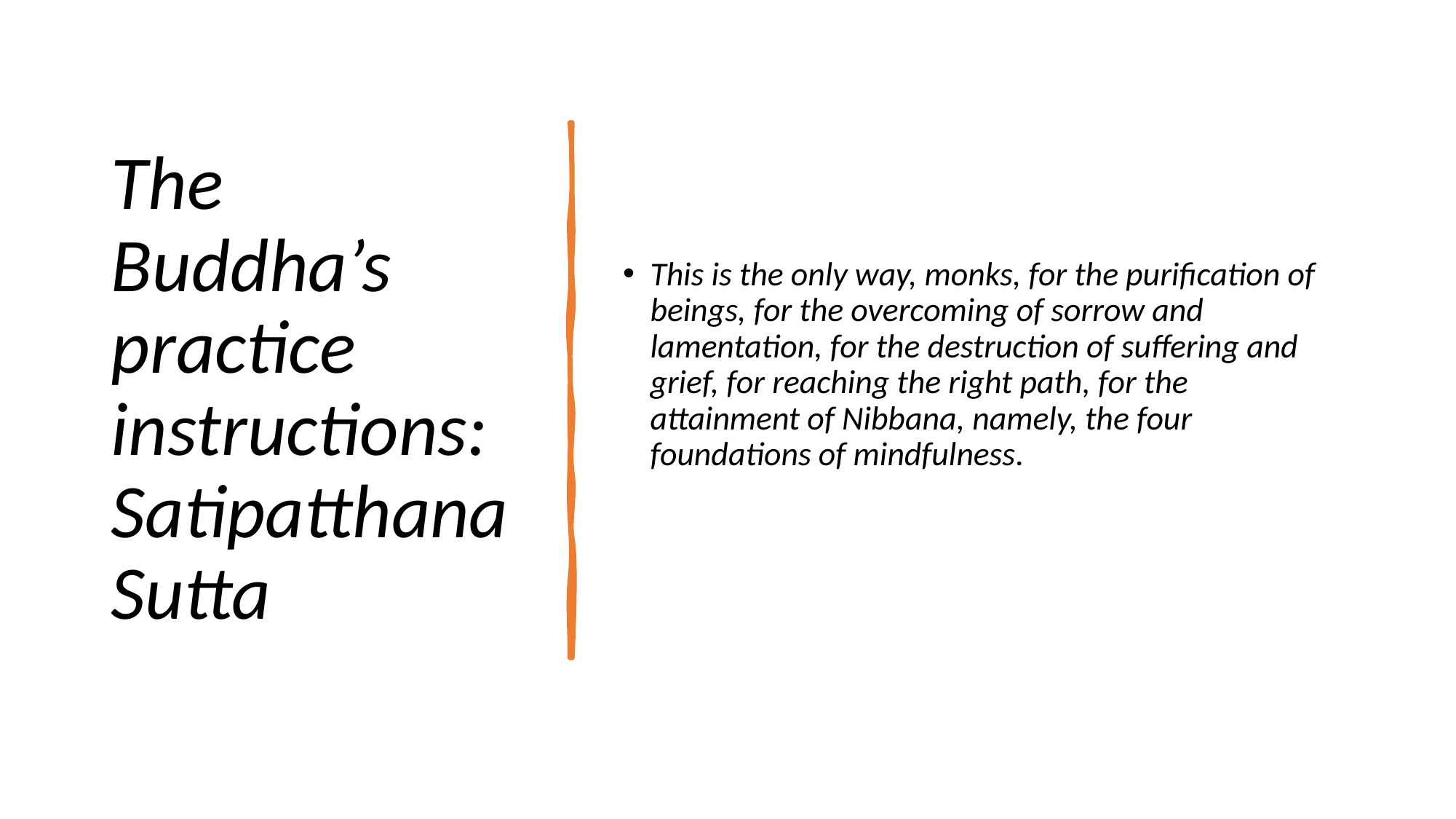

# The Buddha’s practice instructions: Satipatthana Sutta
This is the only way, monks, for the purification of beings, for the overcoming of sorrow and lamentation, for the destruction of suffering and grief, for reaching the right path, for the attainment of Nibbana, namely, the four foundations of mindfulness.